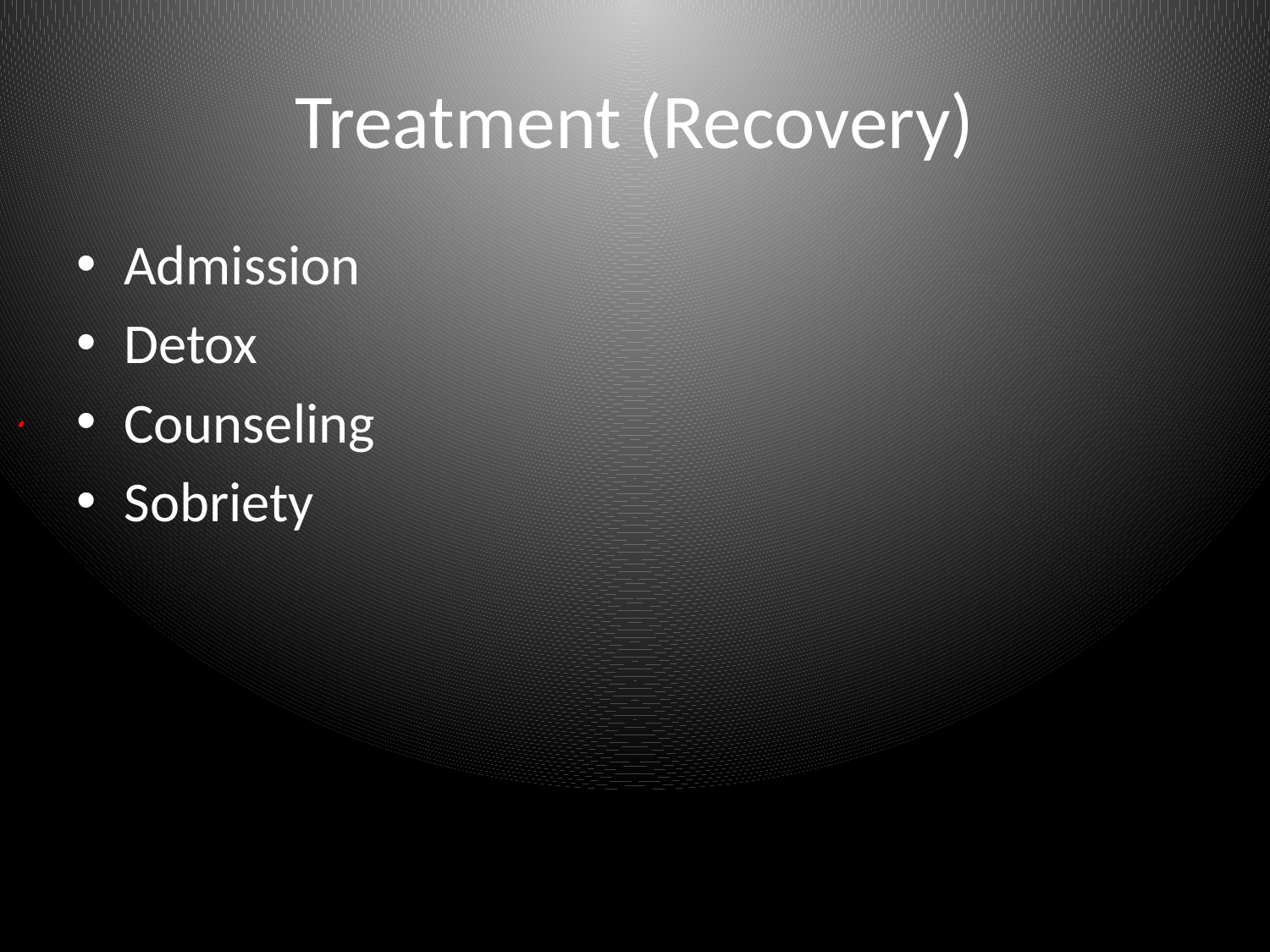

# Treatment (Recovery)
Admission
Detox
Counseling
Sobriety